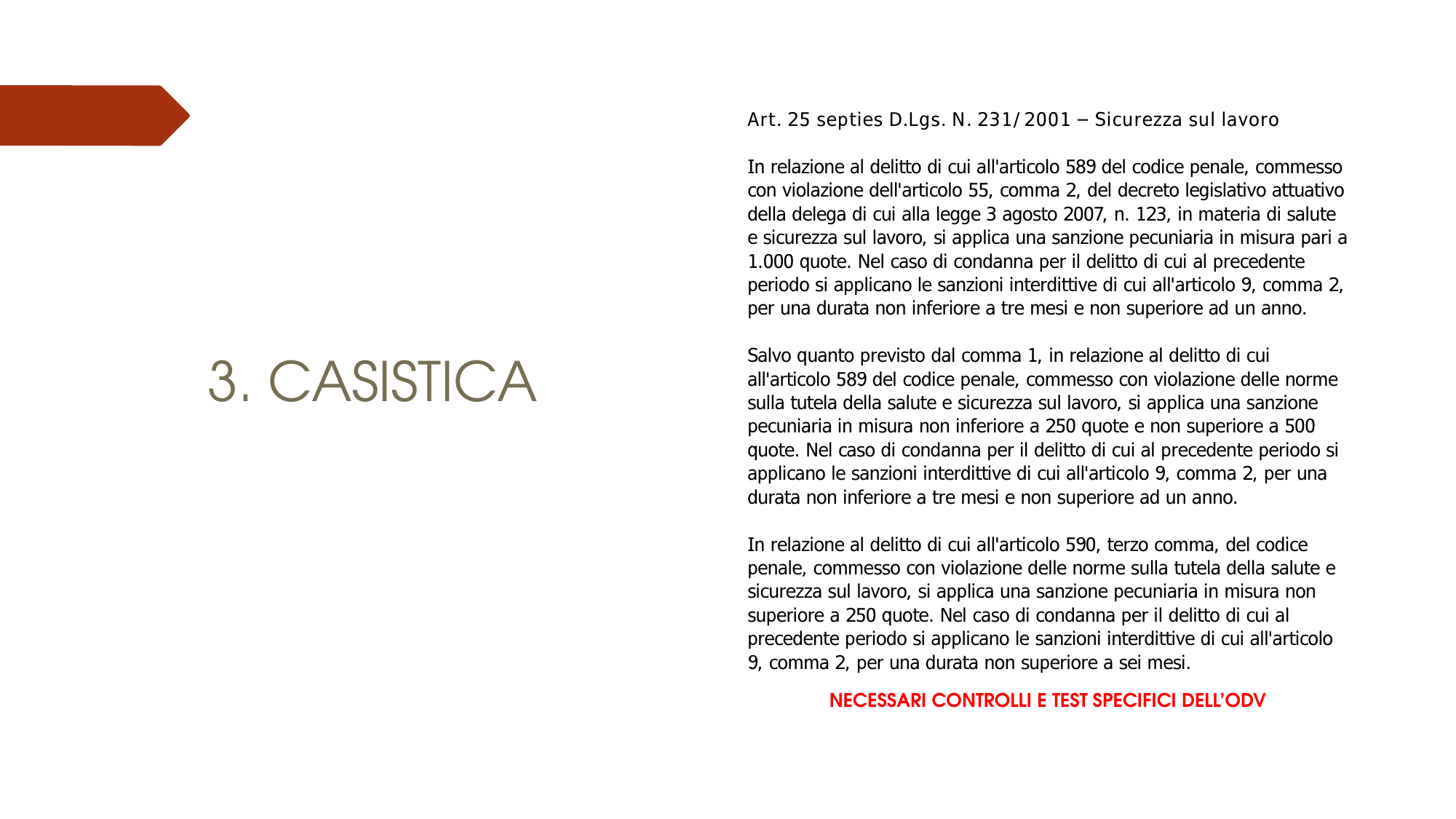

Art. 25 septies D.Lgs. N. 231/2001 – Sicurezza sul lavoro

In relazione al delitto di cui all'articolo 589 del codice penale, commesso con violazione dell'articolo 55, comma 2, del decreto legislativo attuativo della delega di cui alla legge 3 agosto 2007, n. 123, in materia di salute e sicurezza sul lavoro, si applica una sanzione pecuniaria in misura pari a 1.000 quote. Nel caso di condanna per il delitto di cui al precedente periodo si applicano le sanzioni interdittive di cui all'articolo 9, comma 2, per una durata non inferiore a tre mesi e non superiore ad un anno.

Salvo quanto previsto dal comma 1, in relazione al delitto di cui all'articolo 589 del codice penale, commesso con violazione delle norme sulla tutela della salute e sicurezza sul lavoro, si applica una sanzione pecuniaria in misura non inferiore a 250 quote e non superiore a 500 quote. Nel caso di condanna per il delitto di cui al precedente periodo si applicano le sanzioni interdittive di cui all'articolo 9, comma 2, per una durata non inferiore a tre mesi e non superiore ad un anno.

In relazione al delitto di cui all'articolo 590, terzo comma, del codice penale, commesso con violazione delle norme sulla tutela della salute e sicurezza sul lavoro, si applica una sanzione pecuniaria in misura non superiore a 250 quote. Nel caso di condanna per il delitto di cui al precedente periodo si applicano le sanzioni interdittive di cui all'articolo 9, comma 2, per una durata non superiore a sei mesi.

NECESSARI CONTROLLI E TEST SPECIFICI DELL’ODV
3. CASISTICA